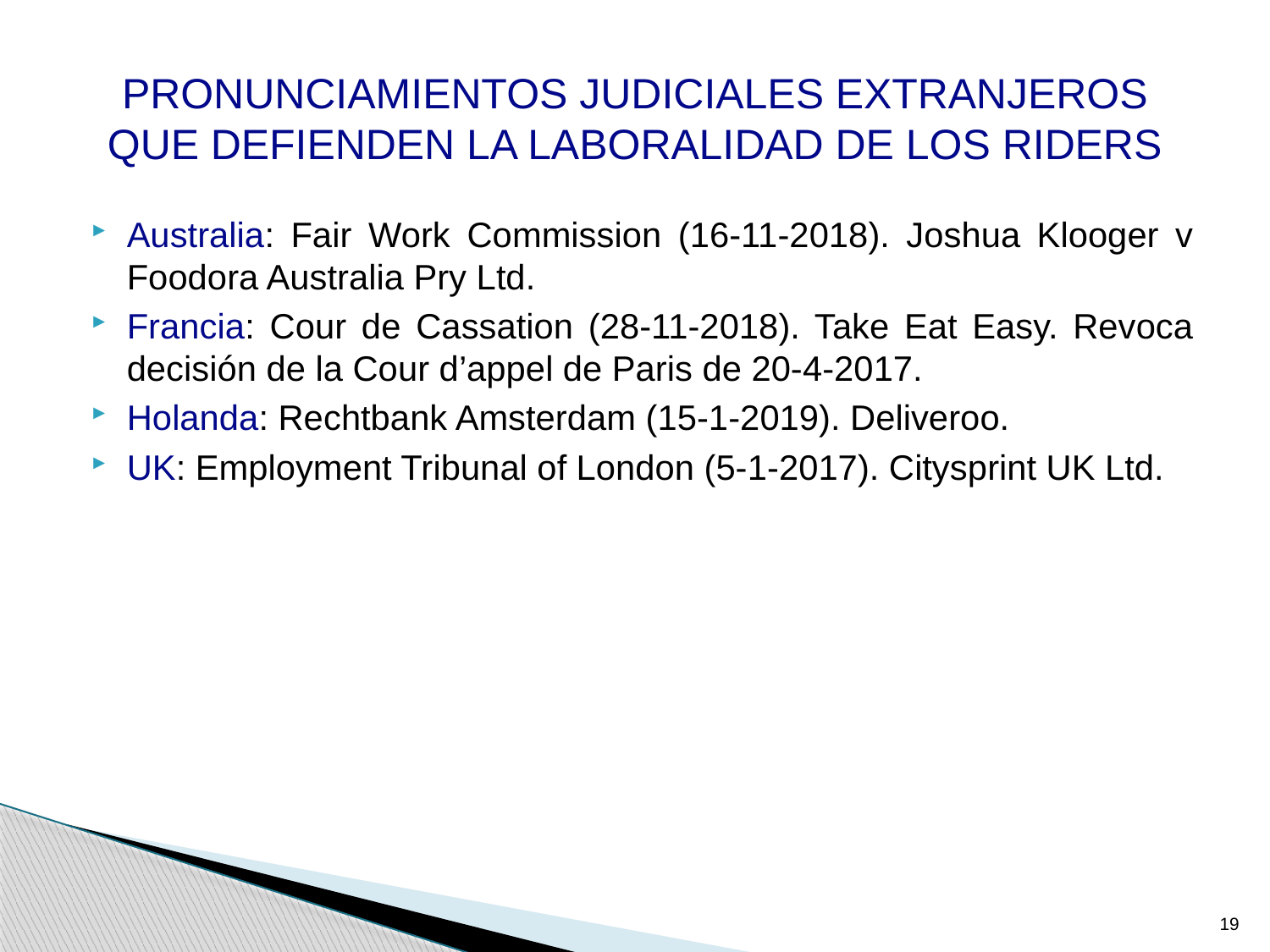

# PRONUNCIAMIENTOS JUDICIALES EXTRANJEROS QUE DEFIENDEN LA LABORALIDAD DE LOS RIDERS
Australia: Fair Work Commission (16-11-2018). Joshua Klooger v Foodora Australia Pry Ltd.
Francia: Cour de Cassation (28-11-2018). Take Eat Easy. Revoca decisión de la Cour d’appel de Paris de 20-4-2017.
Holanda: Rechtbank Amsterdam (15-1-2019). Deliveroo.
UK: Employment Tribunal of London (5-1-2017). Citysprint UK Ltd.
19